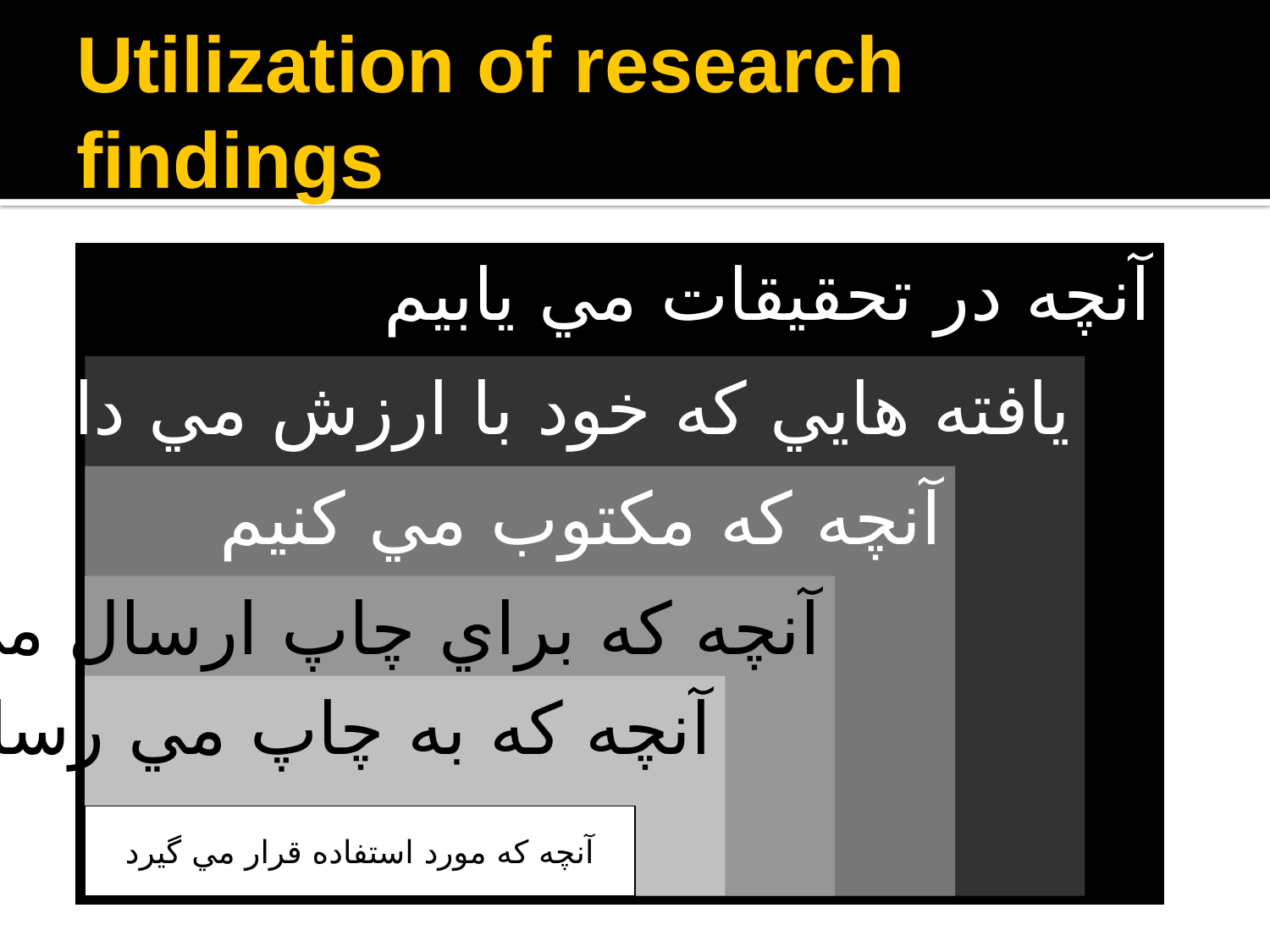

# Utilization of research findings
آنچه در تحقيقات مي يابيم
يافته هايي كه خود با ارزش مي دانيم
آنچه كه مكتوب مي كنيم
آنچه كه براي چاپ ارسال مي كنيم
آنچه كه به چاپ مي رسانيم
آنچه كه مورد استفاده قرار مي گيرد